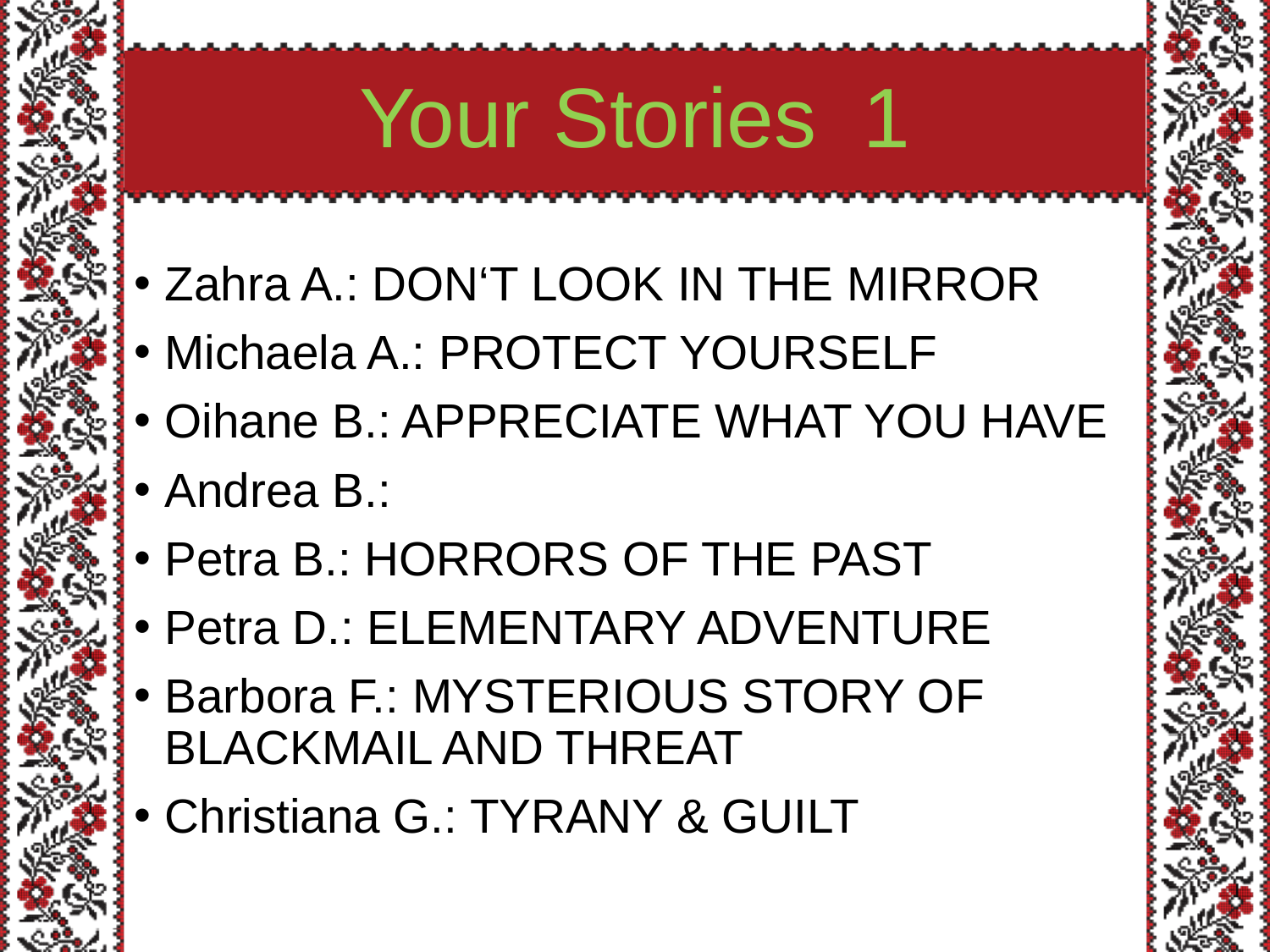

# Your Stories  1
Zahra A.: DON‘T LOOK IN THE MIRROR
Michaela A.: PROTECT YOURSELF
Oihane B.: APPRECIATE WHAT YOU HAVE
Andrea B.:
Petra B.: HORRORS OF THE PAST
Petra D.: ELEMENTARY ADVENTURE
Barbora F.: MYSTERIOUS STORY OF BLACKMAIL AND THREAT
Christiana G.: TYRANY & GUILT